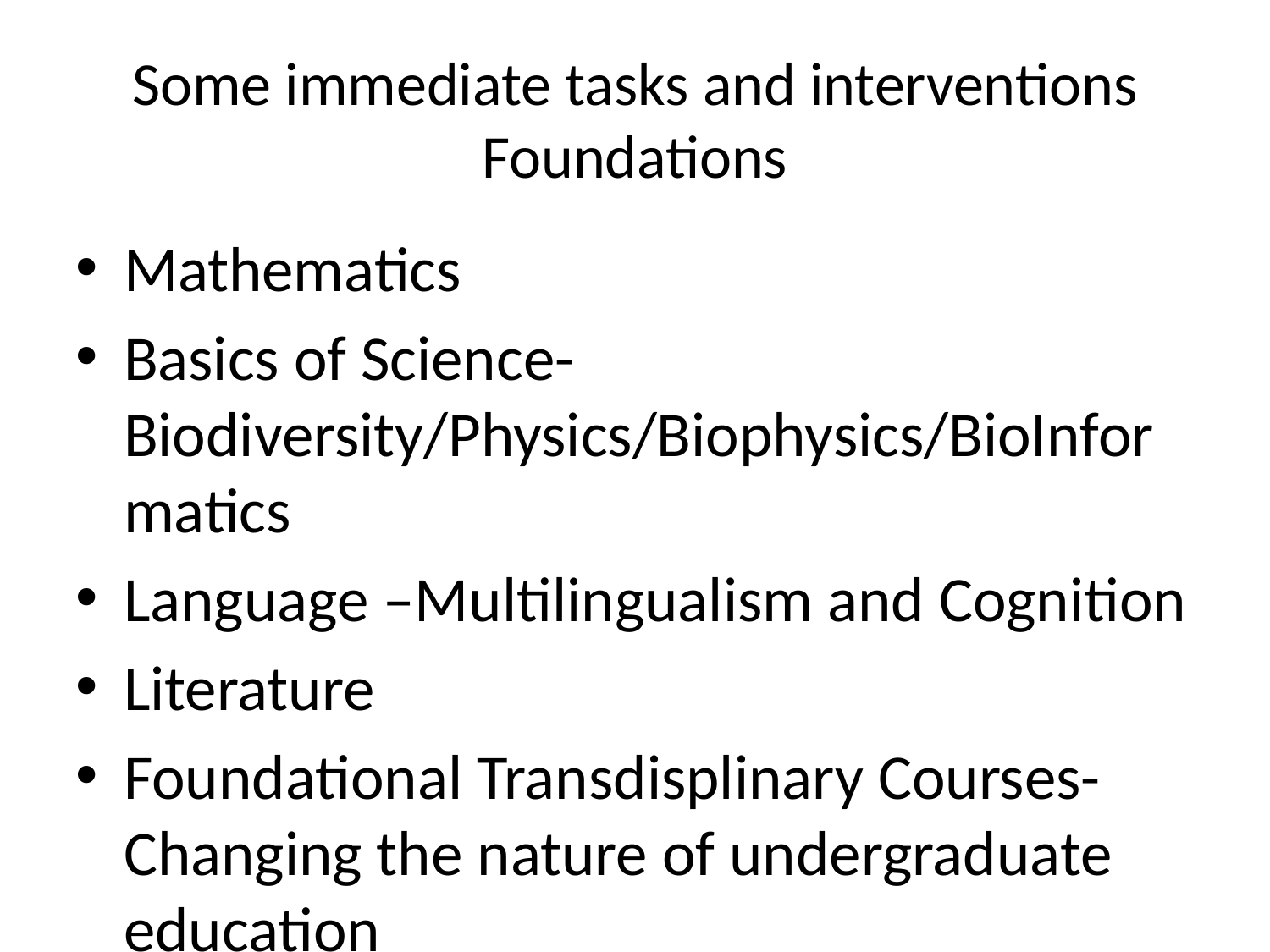

Some immediate tasks and interventions
Foundations
Mathematics
Basics of Science- Biodiversity/Physics/Biophysics/BioInformatics
Language –Multilingualism and Cognition
Literature
Foundational Transdisplinary Courses-Changing the nature of undergraduate education